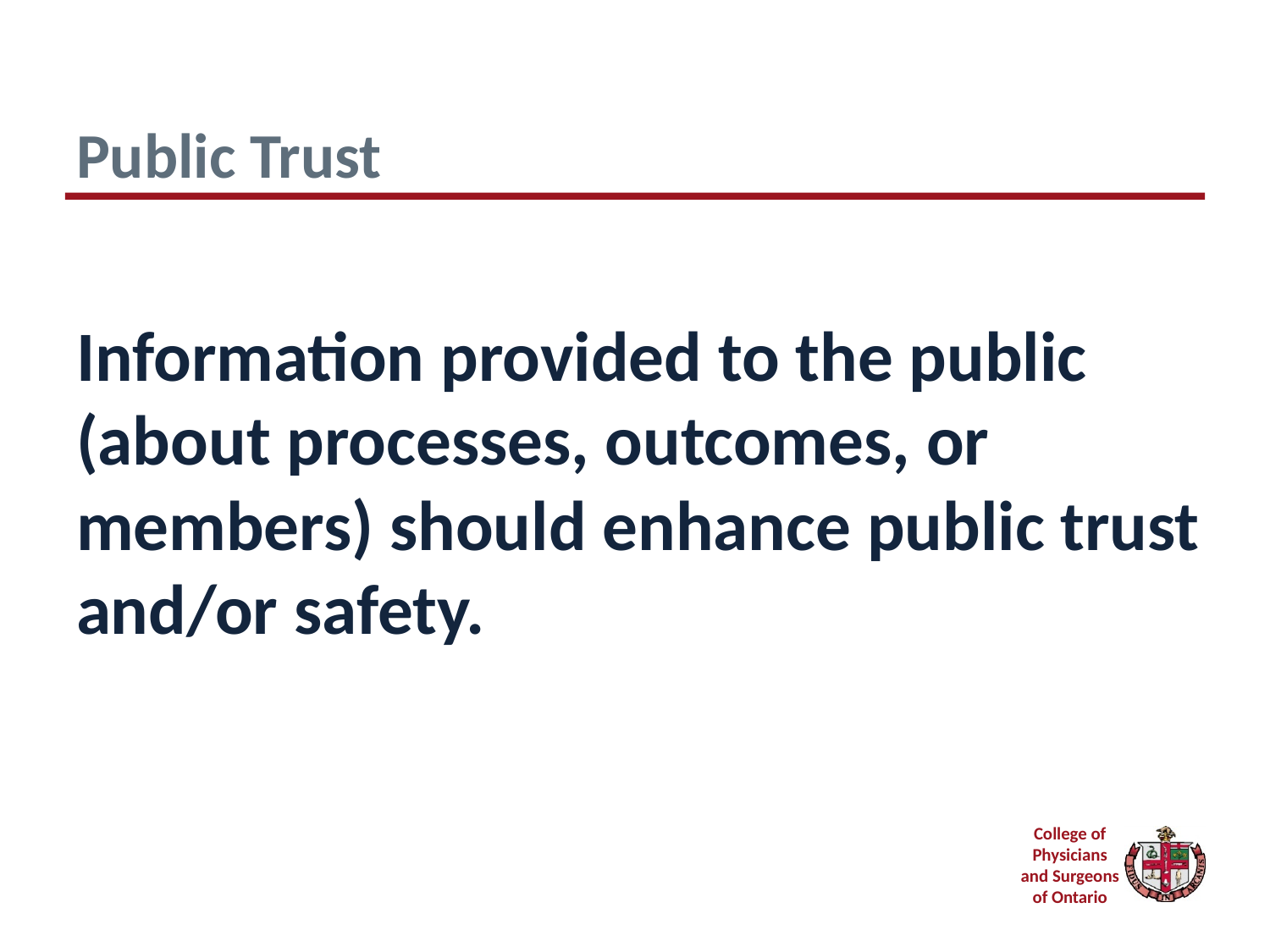

# Public Trust

Information provided to the public (about processes, outcomes, or members) should enhance public trust and/or safety.